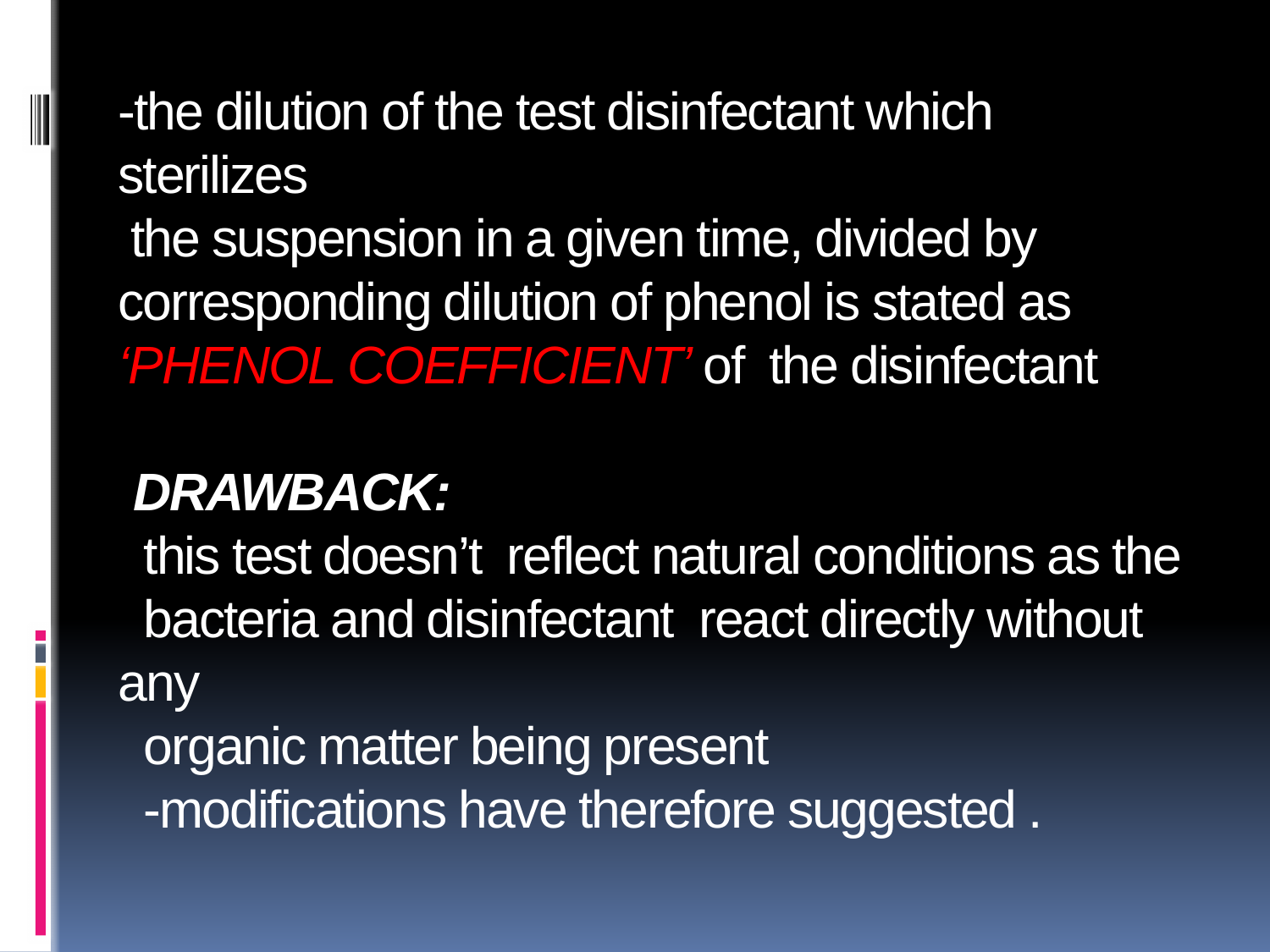

# -the dilution of the test disinfectant which sterilizes the suspension in a given time, divided by       corresponding dilution of phenol is stated as  ‘PHENOL COEFFICIENT’ of  the disinfectant DRAWBACK: this test doesn’t  reflect natural conditions as the bacteria and disinfectant  react directly without any organic matter being present -modifications have therefore suggested .